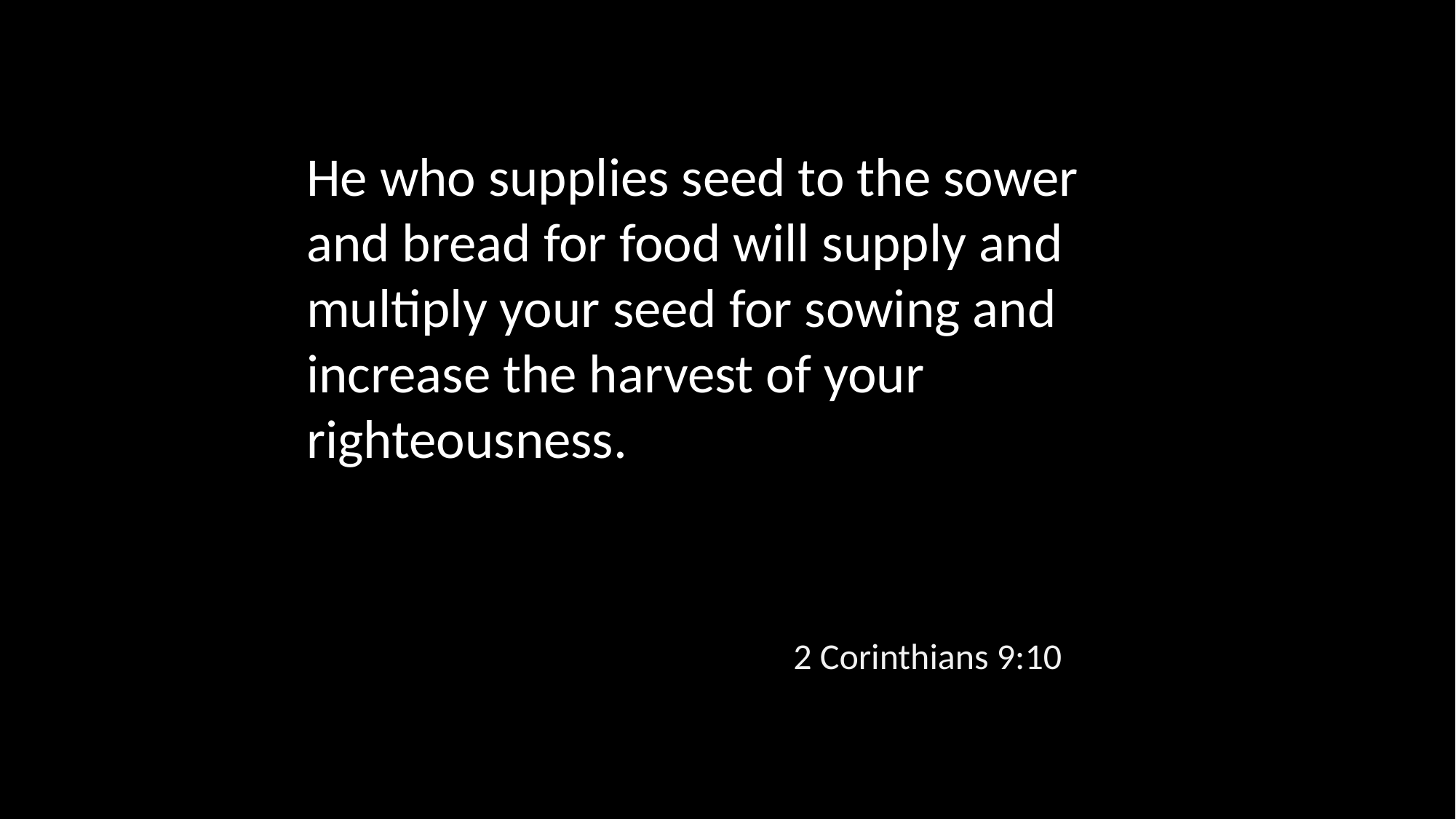

He who supplies seed to the sower and bread for food will supply and multiply your seed for sowing and increase the harvest of your righteousness.
2 Corinthians 9:10